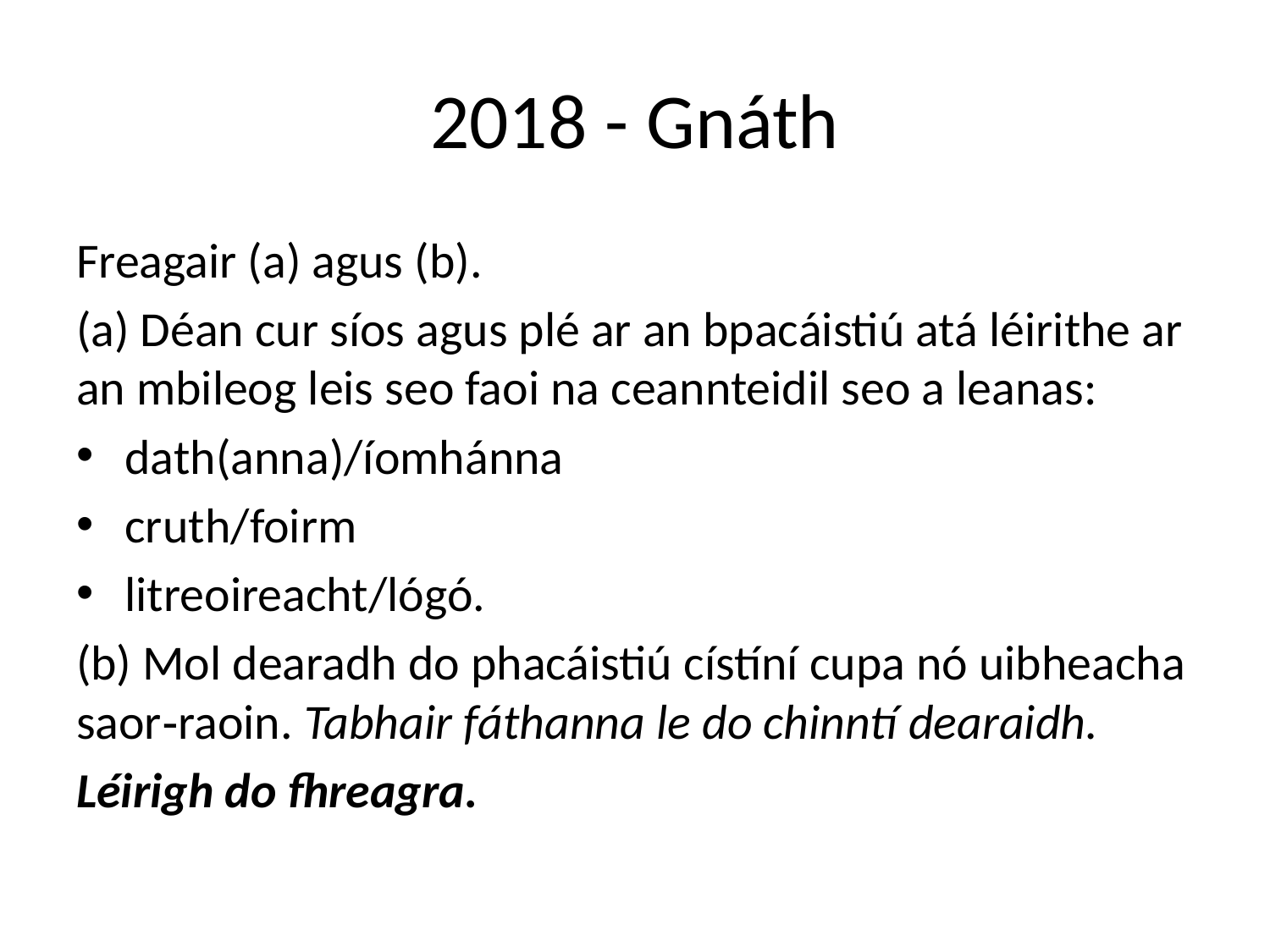

# 2018 - Gnáth
Freagair (a) agus (b).
(a) Déan cur síos agus plé ar an bpacáistiú atá léirithe ar an mbileog leis seo faoi na ceannteidil seo a leanas:
dath(anna)/íomhánna
cruth/foirm
litreoireacht/lógó.
(b) Mol dearadh do phacáistiú cístíní cupa nó uibheacha saor‐raoin. Tabhair fáthanna le do chinntí dearaidh.
Léirigh do fhreagra.